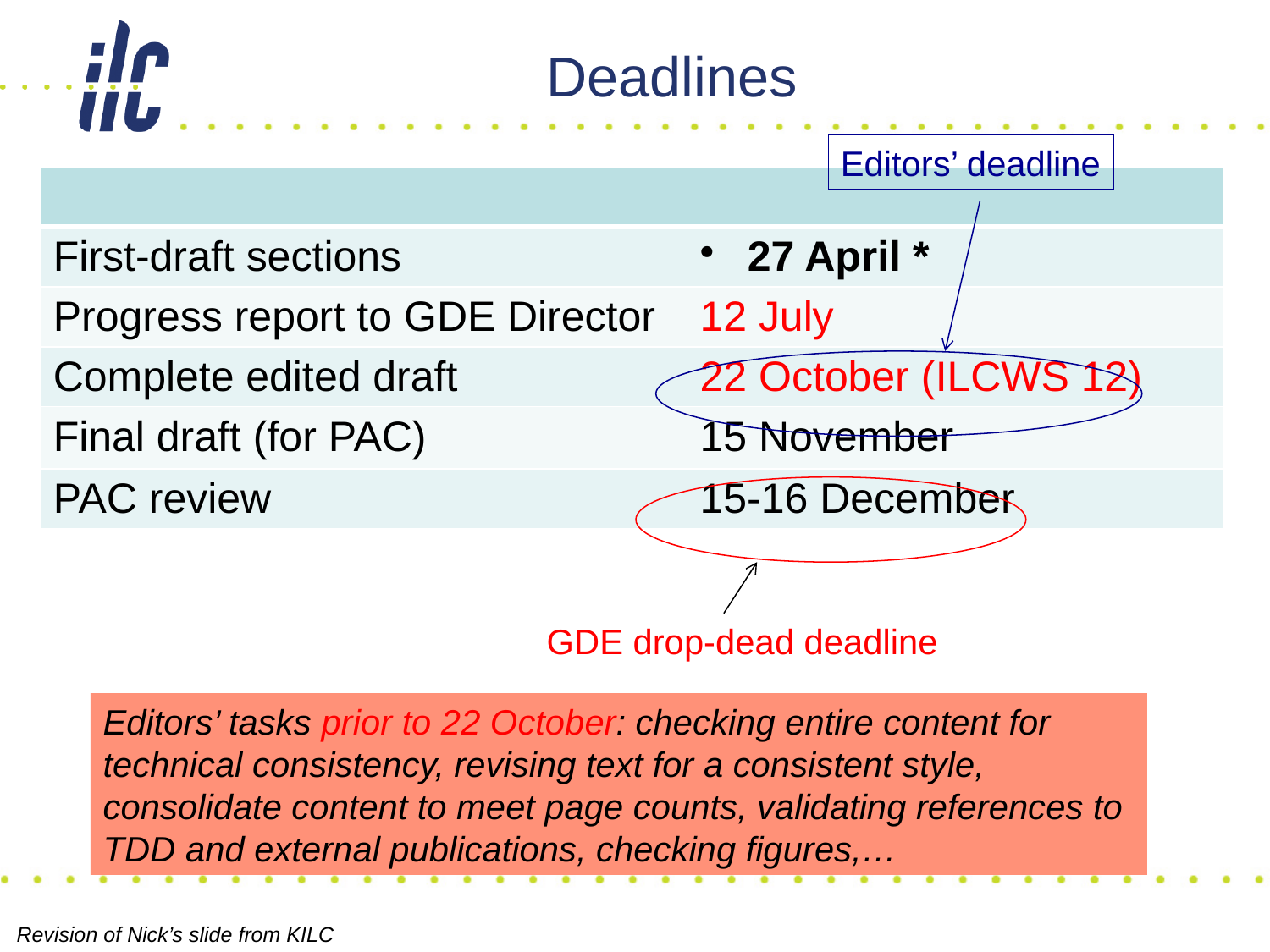

# Deadlines
Editors’ deadline
|  |  |
| --- | --- |
| First-draft sections | 27 April \* |
| Progress report to GDE Director | 12 July |
| Complete edited draft | 22 October (ILCWS 12) |
| Final draft (for PAC) | 15 November |
| PAC review | 15-16 December |

GDE drop-dead deadline
Editors’ tasks prior to 22 October: checking entire content for technical consistency, revising text for a consistent style, consolidate content to meet page counts, validating references to TDD and external publications, checking figures,…
Revision of Nick’s slide from KILC